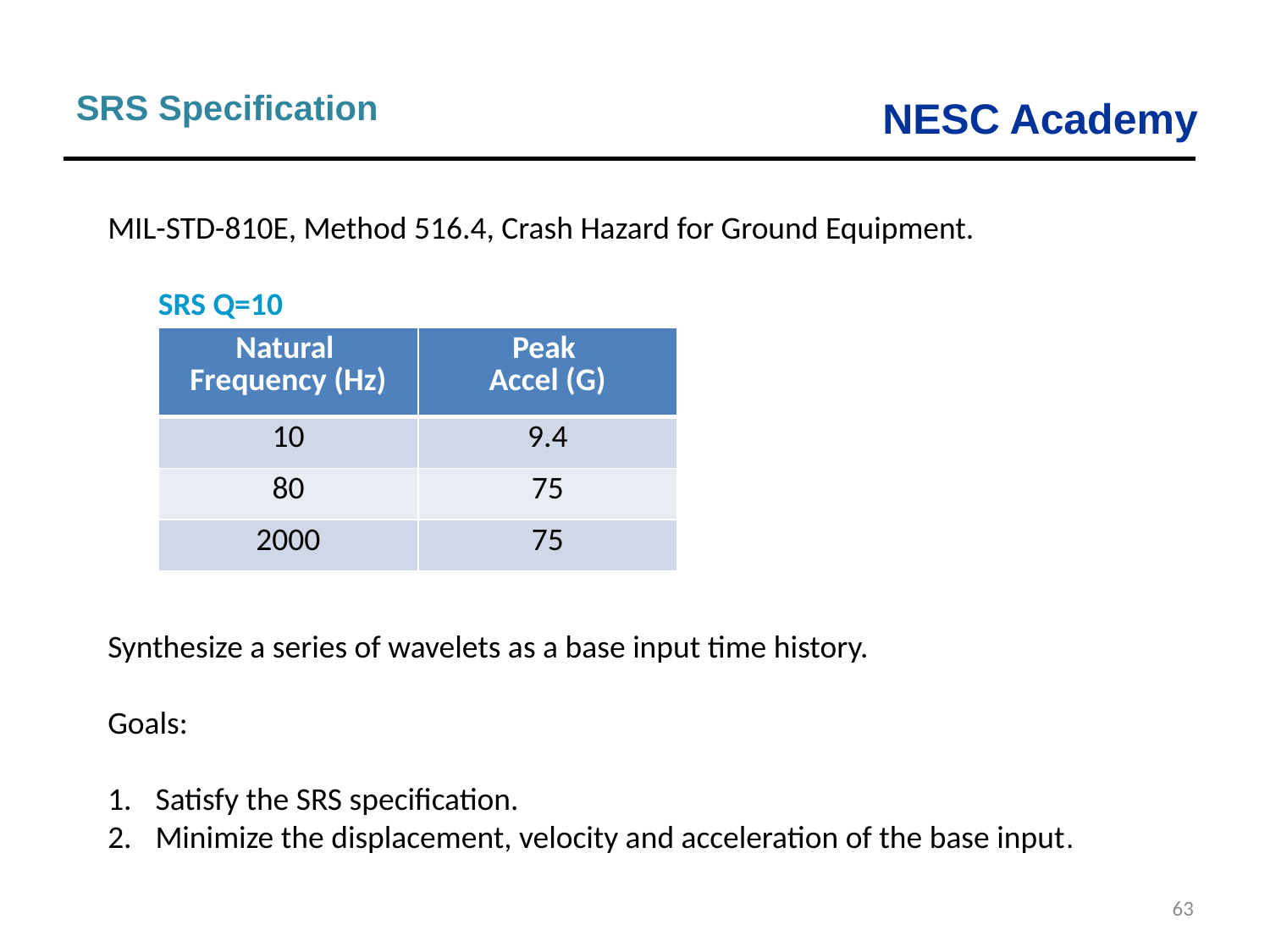

SRS Specification
MIL-STD-810E, Method 516.4, Crash Hazard for Ground Equipment.

       SRS Q=10

Synthesize a series of wavelets as a base input time history.

Goals:

Satisfy the SRS specification.
Minimize the displacement, velocity and acceleration of the base input.

| Natural Frequency (Hz) | Peak Accel (G) |
| --- | --- |
| 10 | 9.4 |
| 80 | 75 |
| 2000 | 75 |
63